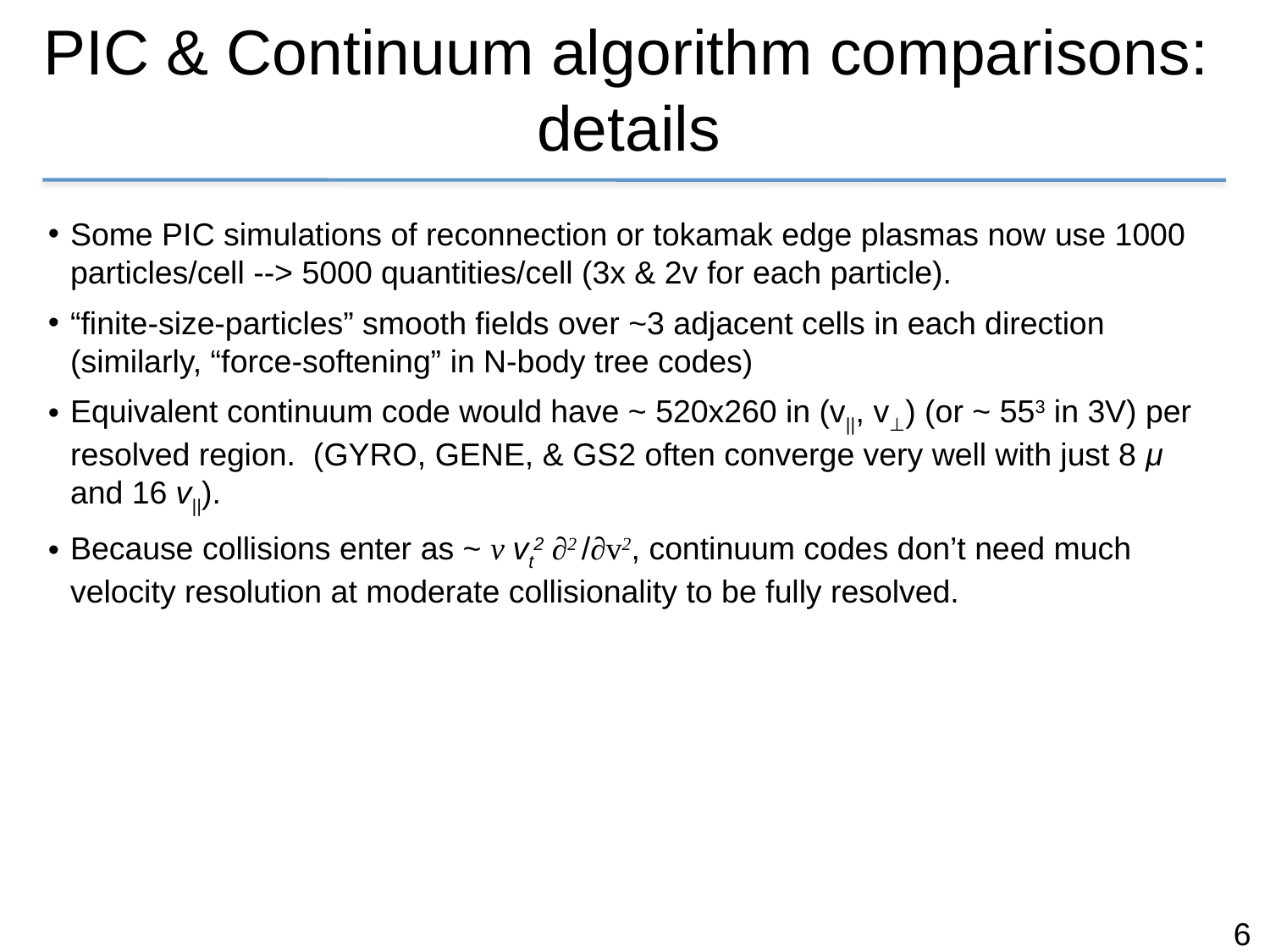

# PIC & Continuum algorithm comparisons: details

Some PIC simulations of reconnection or tokamak edge plasmas now use 1000 particles/cell --> 5000 quantities/cell (3x & 2v for each particle).
“finite-size-particles” smooth fields over ~3 adjacent cells in each direction (similarly, “force-softening” in N-body tree codes)
Equivalent continuum code would have ~ 520x260 in (v||, v⊥) (or ~ 553 in 3V) per resolved region.  (GYRO, GENE, & GS2 often converge very well with just 8 μ and 16 v||).
Because collisions enter as ~ ν vt2 ∂2 /∂v2, continuum codes don’t need much velocity resolution at moderate collisionality to be fully resolved.
62